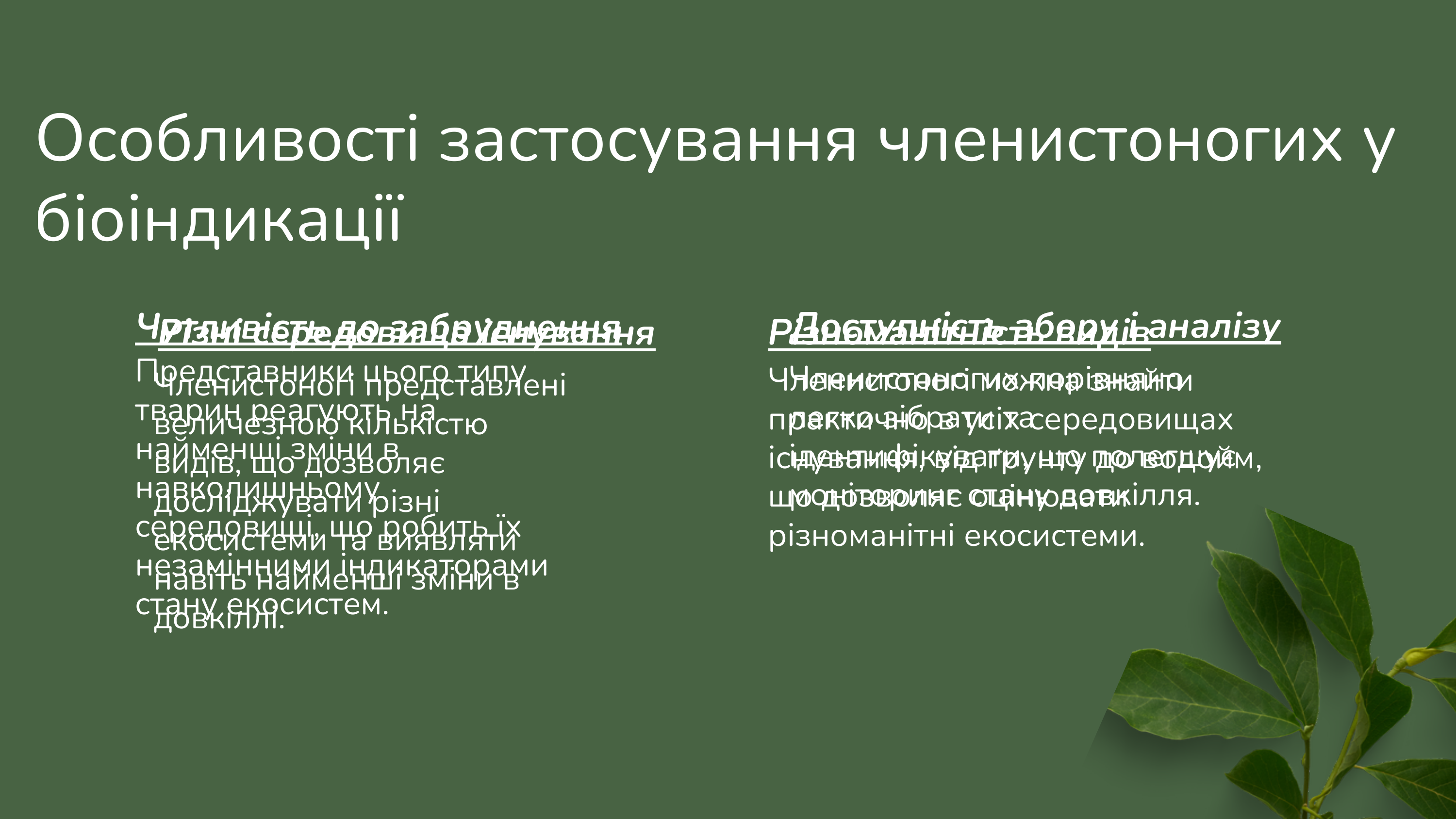

Особливості застосування членистоногих у біоіндикації

Доступність збору і аналізу
Члениcтоногих порівняно легко зібрати та ідентифікувати, що полегшує моніторинг стану довкілля.
Чутливість до забруднення
Представники цього типу тварин реагують на найменші зміни в навколишньому середовищі, що робить їх незамінними індикаторами стану екосистем.
Різні середовища існування
Члениcтоногі представлені величезною кількістю видів, що дозволяє досліджувати різні екосистеми та виявляти навіть найменші зміни в довкіллі.
Різноманітність видів
Членистоногі можна знайти практично в усіх середовищах існування, від ґрунту до водойм, що дозволяє оцінювати різноманітні екосистеми.